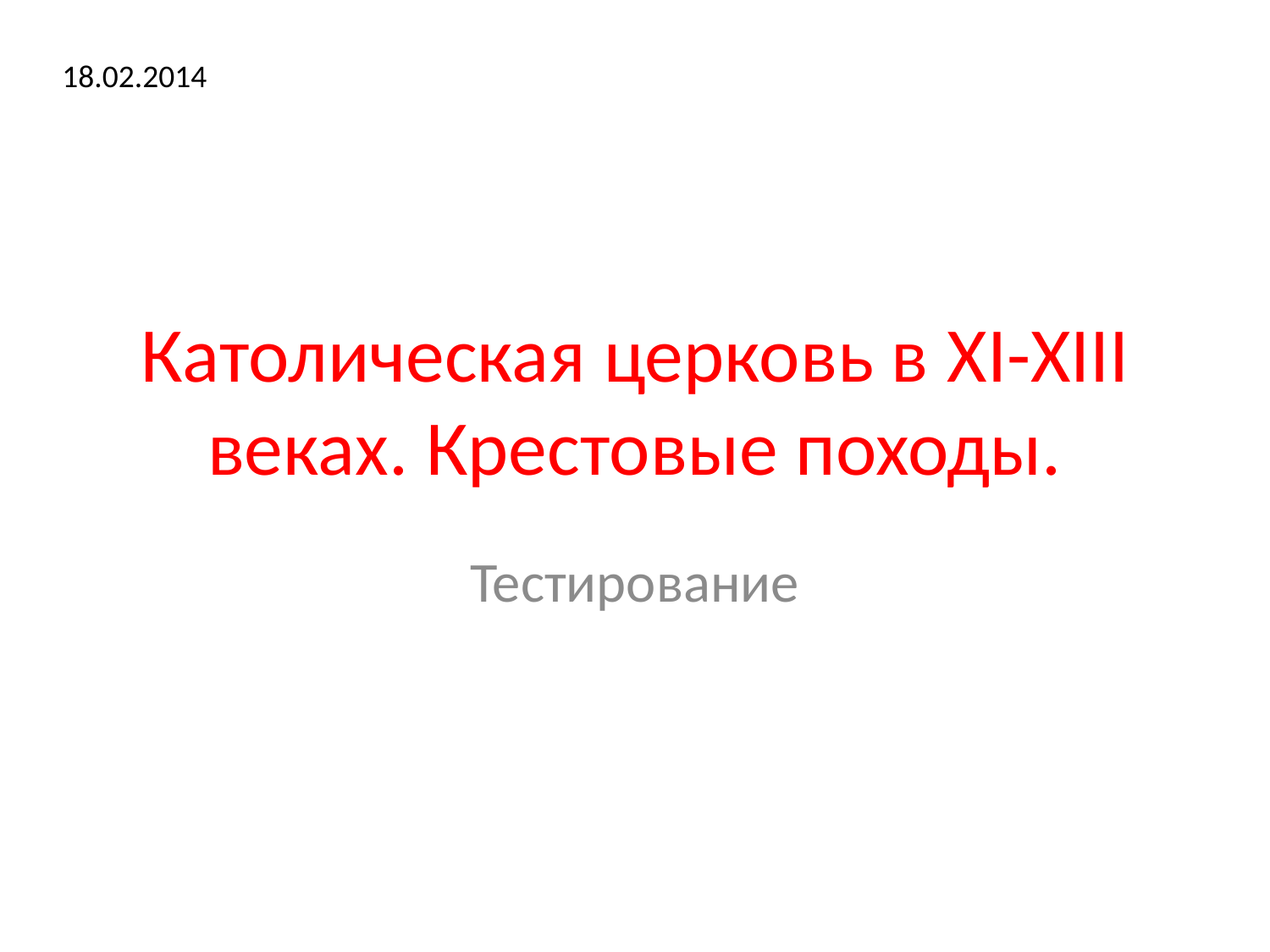

18.02.2014
# Католическая церковь в XI-XIII веках. Крестовые походы.
Тестирование